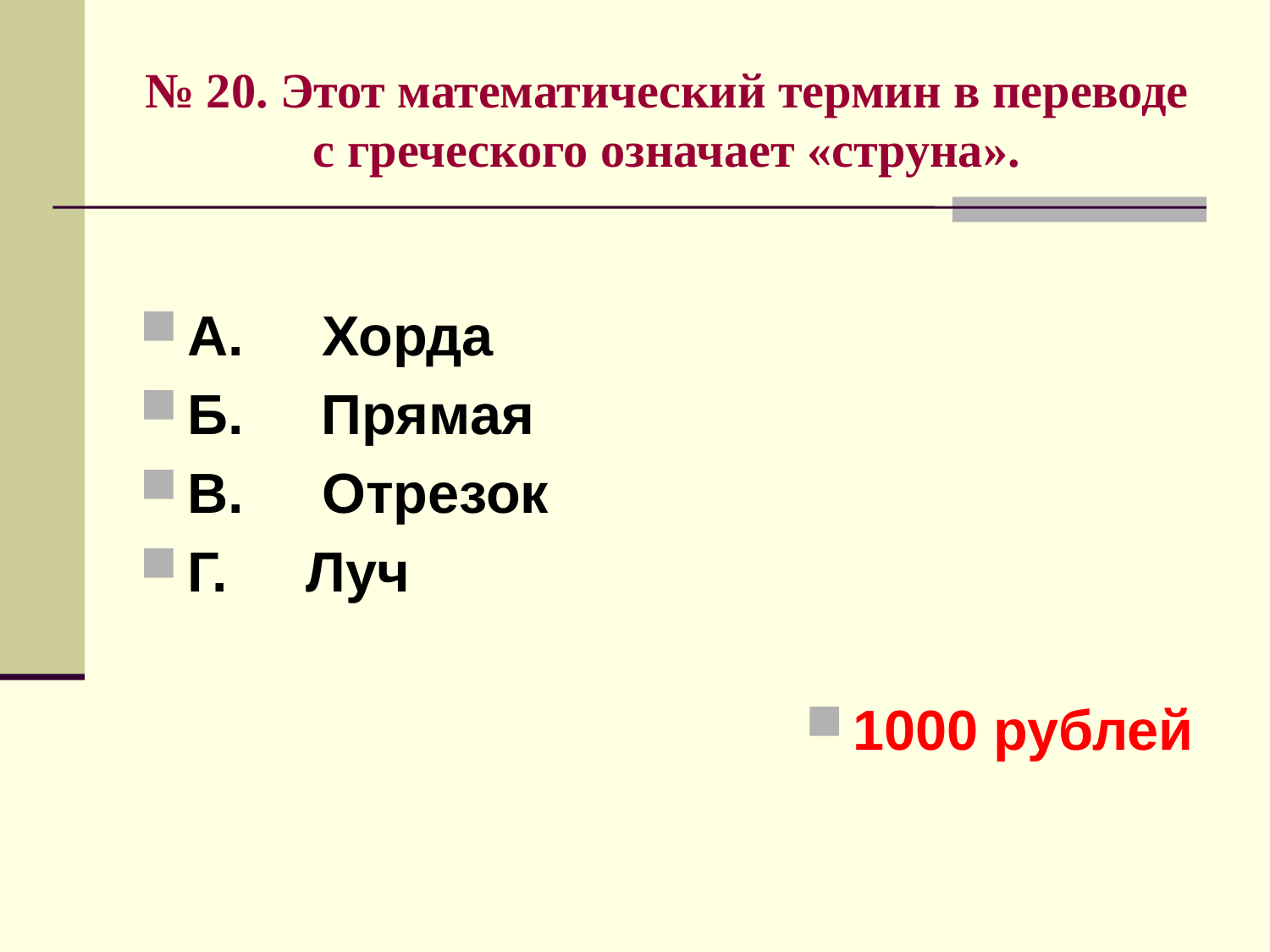

# № 20. Этот математический термин в переводе с греческого означает «струна».

А.     Хорда
Б.     Прямая
В.     Отрезок
Г.     Луч

1000 рублей